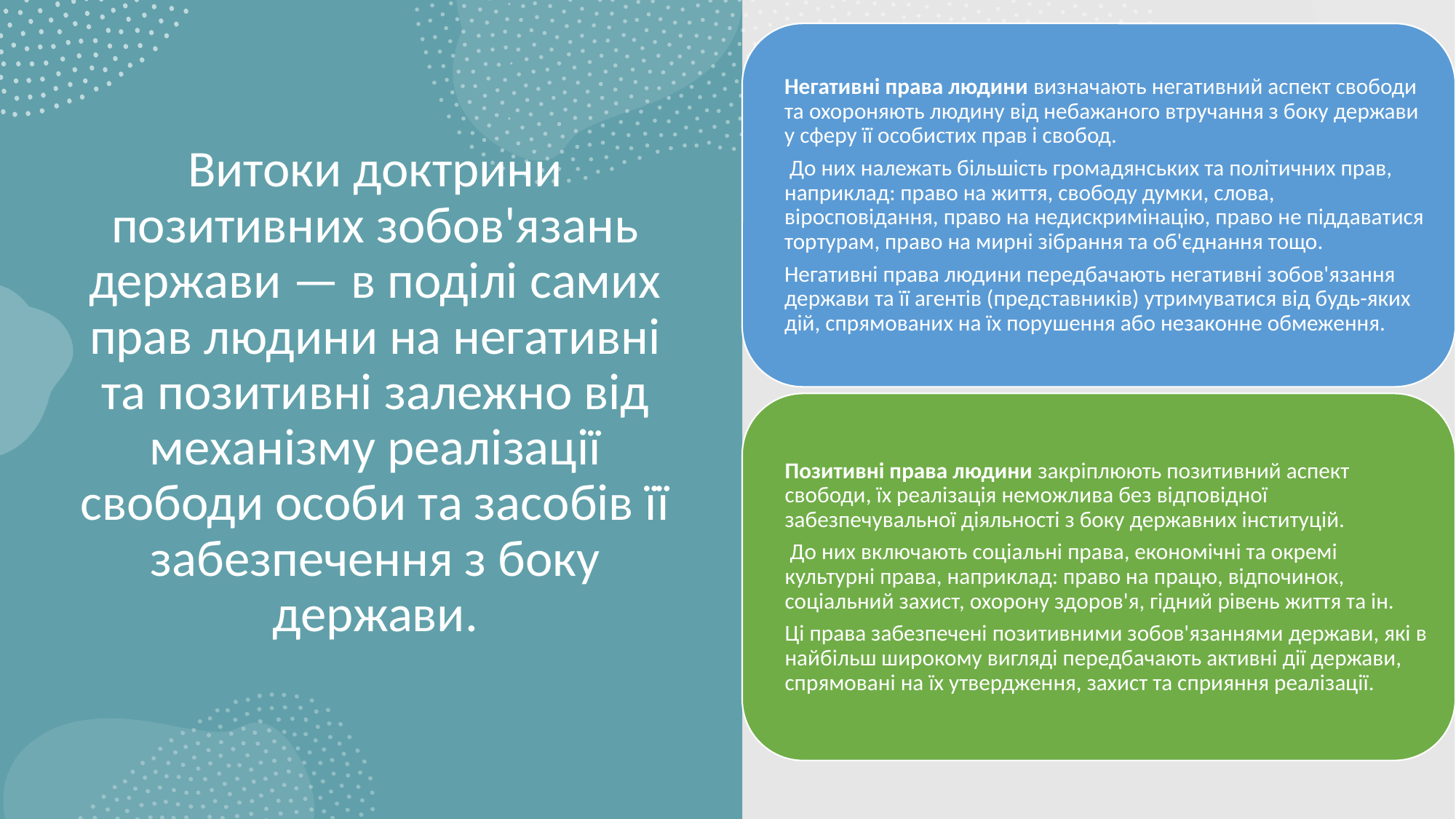

Негативні права людини визначають негативний аспект свободи та охороняють людину від небажаного втручання з боку держави у сферу її особистих прав і свобод.
 До них належать більшість громадянських та політичних прав, наприклад: право на життя, свободу думки, слова, віросповідання, право на недискримінацію, право не піддаватися тортурам, право на мирні зібрання та об'єднання тощо.
Негативні права людини передбачають негативні зобов'язання держави та її агентів (представників) утримуватися від будь-яких дій, спрямованих на їх порушення або незаконне обмеження.
Позитивні права людини закріплюють позитивний аспект свободи, їх реалізація неможлива без відповідної забезпечувальної діяльності з боку державних інституцій.
 До них включають соціальні права, економічні та окремі культурні права, наприклад: право на працю, відпочинок, соціальний захист, охорону здоров'я, гідний рівень життя та ін.
Ці права забезпечені позитивними зобов'язаннями держави, які в найбільш широкому вигляді передбачають активні дії держави, спрямовані на їх утвердження, захист та сприяння реалізації.
# Витоки доктрини позитивних зобов'язань держави — в поділі самих прав людини на негативні та позитивні залежно від механізму реалізації свободи особи та засобів її забезпечення з боку держави.